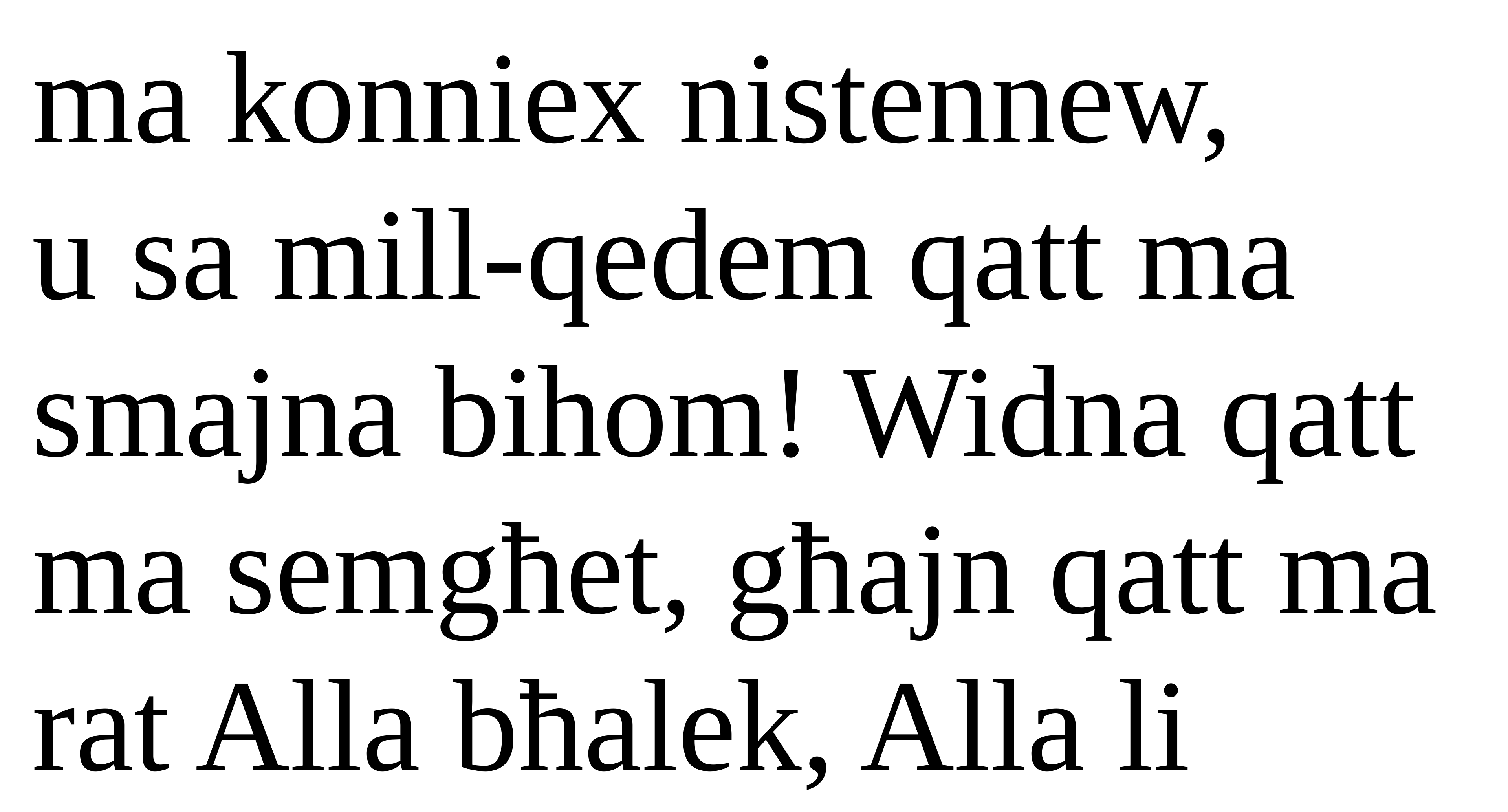

ma konniex nistennew,
u sa mill-qedem qatt ma smajna bihom! Widna qatt ma semgħet, għajn qatt ma rat Alla bħalek, Alla li